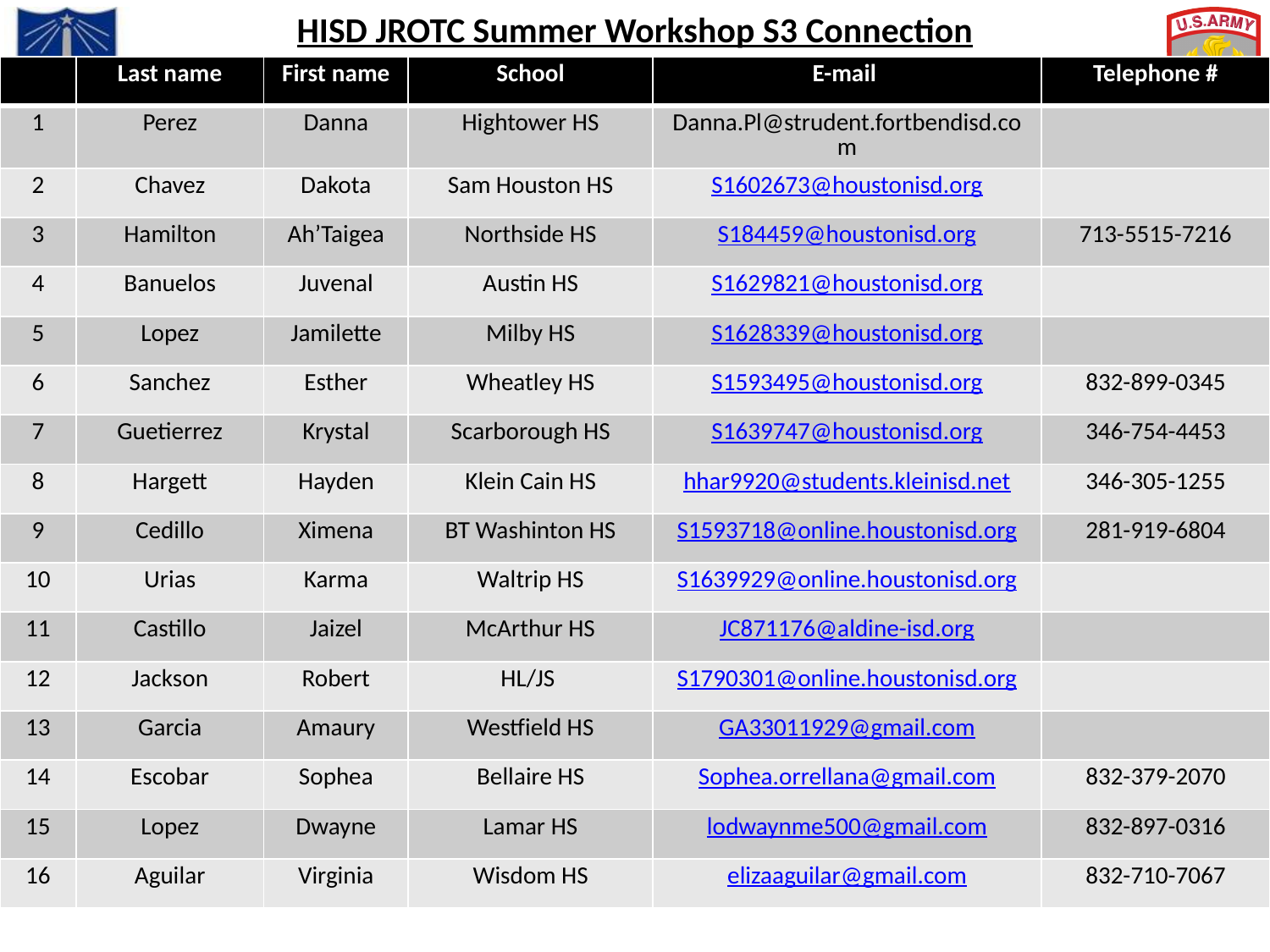

# HISD JROTC Summer Workshop S3 Connection
|  | Last name | First name | School | E-mail | Telephone # |
| --- | --- | --- | --- | --- | --- |
| 1 | Perez | Danna | Hightower HS | Danna.Pl@strudent.fortbendisd.com |  |
| 2 | Chavez | Dakota | Sam Houston HS | S1602673@houstonisd.org |  |
| 3 | Hamilton | Ah’Taigea | Northside HS | S184459@houstonisd.org | 713-5515-7216 |
| 4 | Banuelos | Juvenal | Austin HS | S1629821@houstonisd.org |  |
| 5 | Lopez | Jamilette | Milby HS | S1628339@houstonisd.org |  |
| 6 | Sanchez | Esther | Wheatley HS | S1593495@houstonisd.org | 832-899-0345 |
| 7 | Guetierrez | Krystal | Scarborough HS | S1639747@houstonisd.org | 346-754-4453 |
| 8 | Hargett | Hayden | Klein Cain HS | hhar9920@students.kleinisd.net | 346-305-1255 |
| 9 | Cedillo | Ximena | BT Washinton HS | S1593718@online.houstonisd.org | 281-919-6804 |
| 10 | Urias | Karma | Waltrip HS | S1639929@online.houstonisd.org |  |
| 11 | Castillo | Jaizel | McArthur HS | JC871176@aldine-isd.org |  |
| 12 | Jackson | Robert | HL/JS | S1790301@online.houstonisd.org |  |
| 13 | Garcia | Amaury | Westfield HS | GA33011929@gmail.com |  |
| 14 | Escobar | Sophea | Bellaire HS | Sophea.orrellana@gmail.com | 832-379-2070 |
| 15 | Lopez | Dwayne | Lamar HS | lodwaynme500@gmail.com | 832-897-0316 |
| 16 | Aguilar | Virginia | Wisdom HS | elizaaguilar@gmail.com | 832-710-7067 |